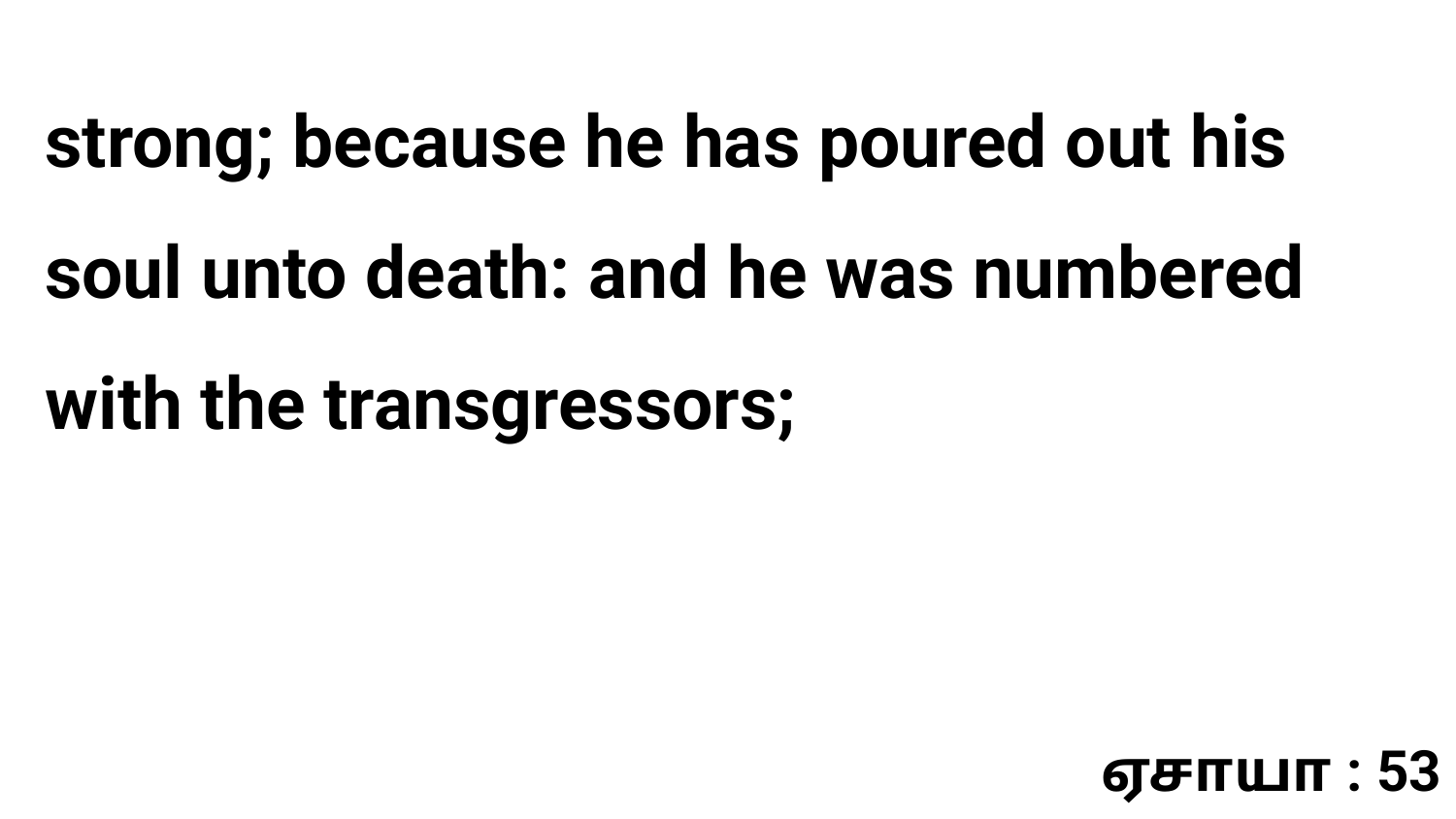

strong; because he has poured out his soul unto death: and he was numbered with the transgressors;
ஏசாயா : 53